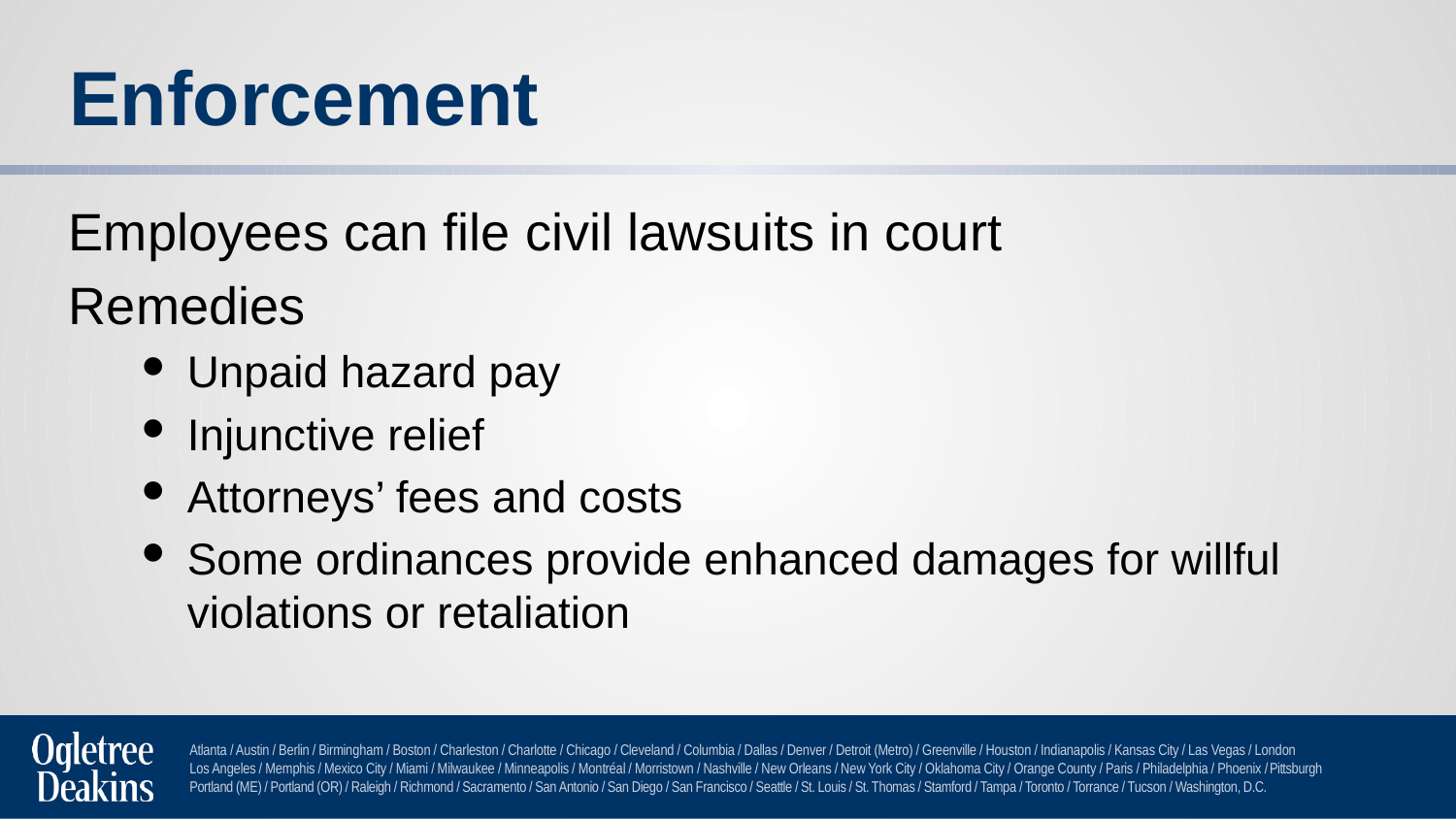

# Enforcement
Employees can file civil lawsuits in court
Remedies
Unpaid hazard pay
Injunctive relief
Attorneys’ fees and costs
Some ordinances provide enhanced damages for willful violations or retaliation